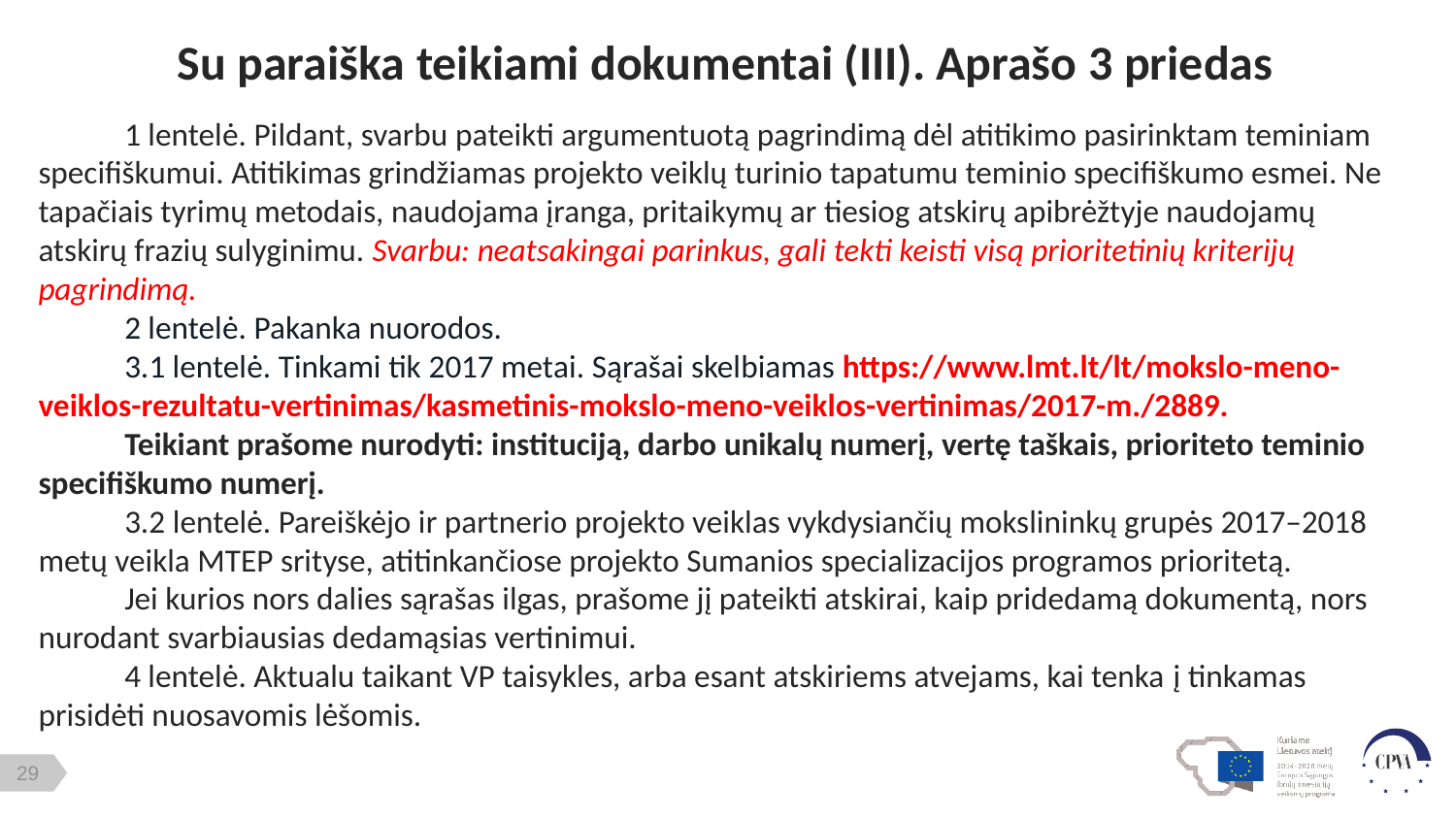

Su paraiška teikiami dokumentai (III). Aprašo 3 priedas
1 lentelė. Pildant, svarbu pateikti argumentuotą pagrindimą dėl atitikimo pasirinktam teminiam specifiškumui. Atitikimas grindžiamas projekto veiklų turinio tapatumu teminio specifiškumo esmei. Ne tapačiais tyrimų metodais, naudojama įranga, pritaikymų ar tiesiog atskirų apibrėžtyje naudojamų atskirų frazių sulyginimu. Svarbu: neatsakingai parinkus, gali tekti keisti visą prioritetinių kriterijų pagrindimą.
2 lentelė. Pakanka nuorodos.
3.1 lentelė. Tinkami tik 2017 metai. Sąrašai skelbiamas https://www.lmt.lt/lt/mokslo-meno-veiklos-rezultatu-vertinimas/kasmetinis-mokslo-meno-veiklos-vertinimas/2017-m./2889.
Teikiant prašome nurodyti: instituciją, darbo unikalų numerį, vertę taškais, prioriteto teminio specifiškumo numerį.
3.2 lentelė. Pareiškėjo ir partnerio projekto veiklas vykdysiančių mokslininkų grupės 2017–2018 metų veikla MTEP srityse, atitinkančiose projekto Sumanios specializacijos programos prioritetą.
Jei kurios nors dalies sąrašas ilgas, prašome jį pateikti atskirai, kaip pridedamą dokumentą, nors nurodant svarbiausias dedamąsias vertinimui.
4 lentelė. Aktualu taikant VP taisykles, arba esant atskiriems atvejams, kai tenka į tinkamas prisidėti nuosavomis lėšomis.